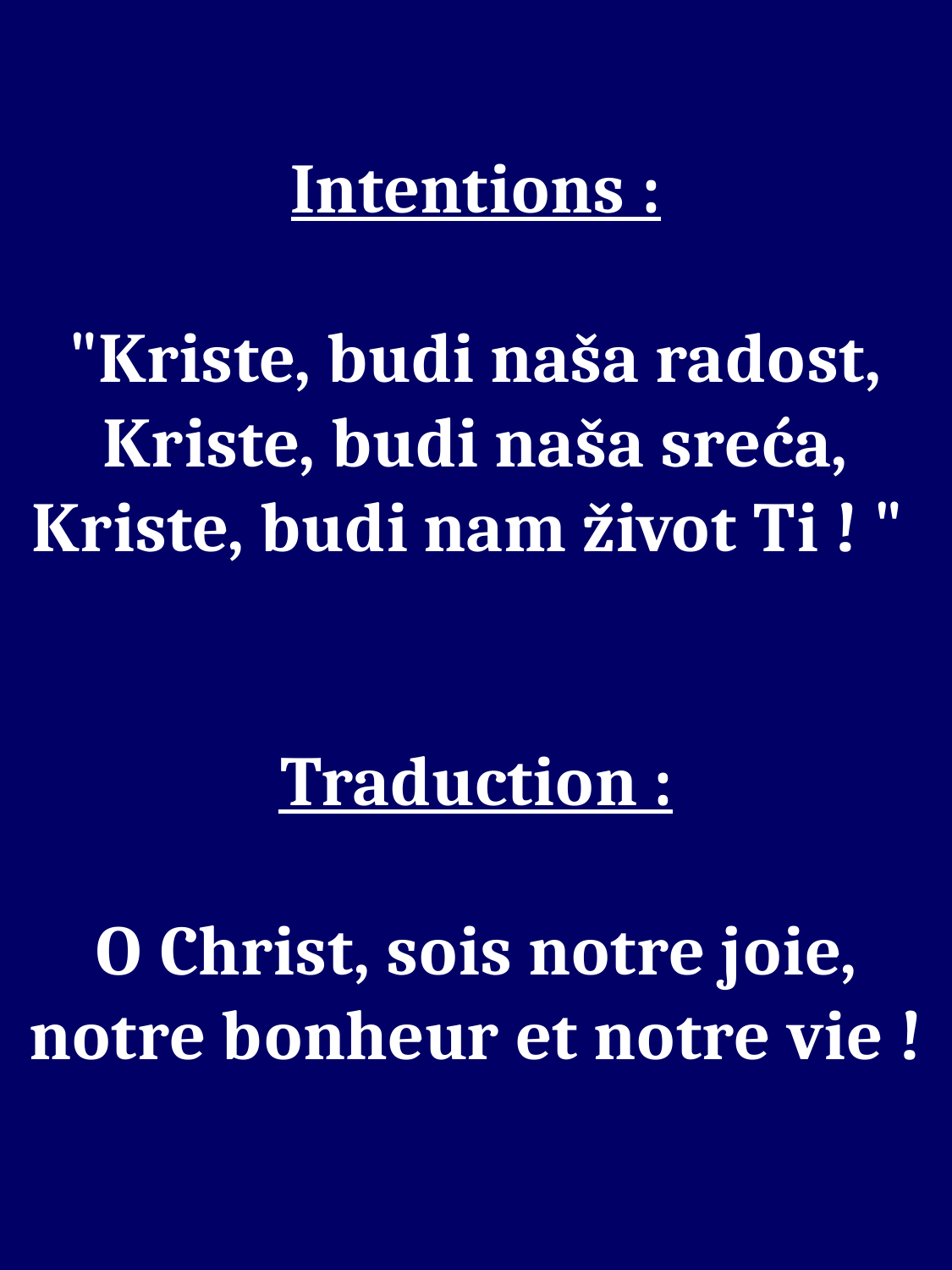

Intentions :

"Kriste, budi naša radost, Kriste, budi naša sreća, Kriste, budi nam život Ti ! "

Traduction :

O Christ, sois notre joie, notre bonheur et notre vie !